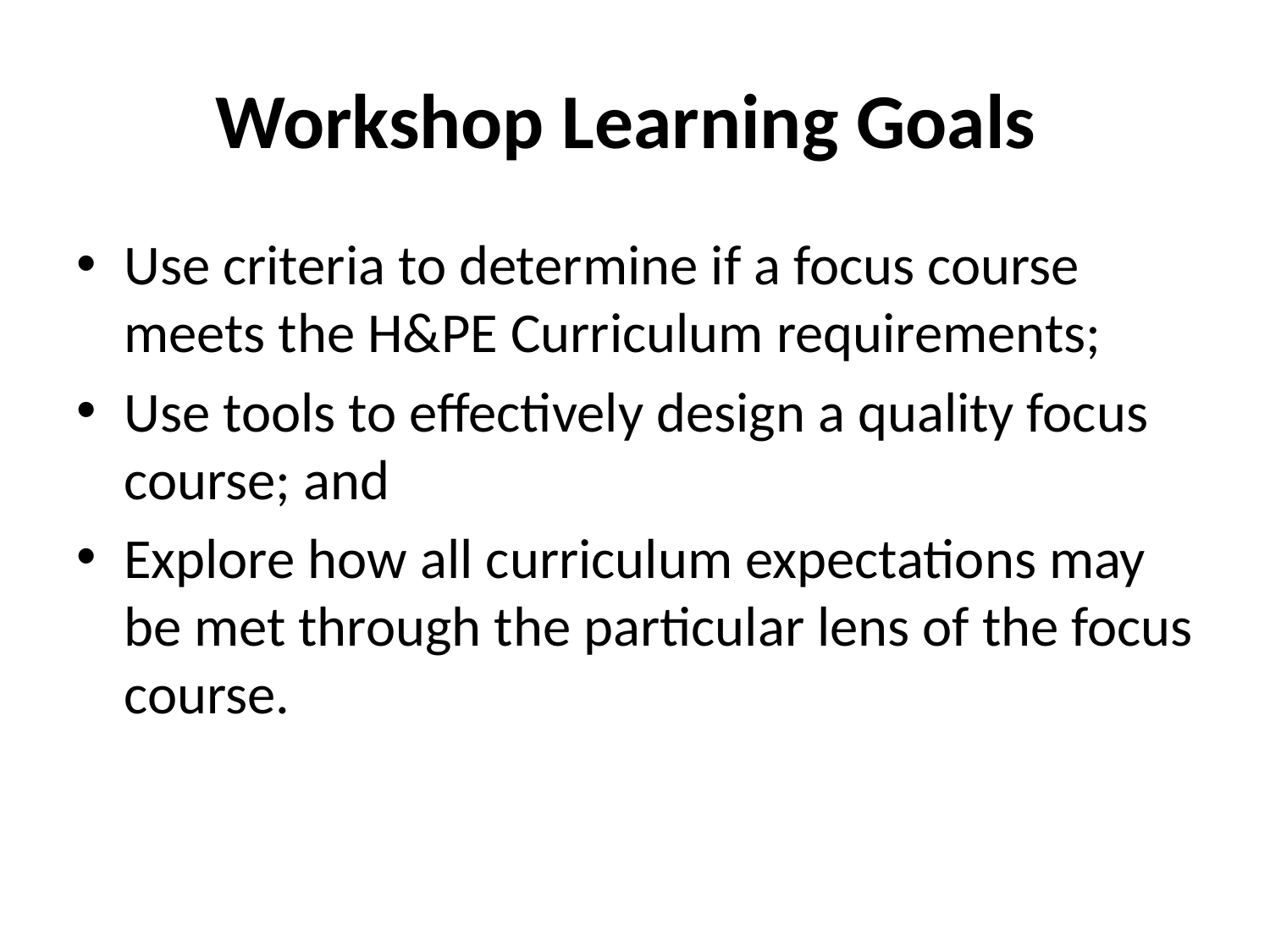

# Workshop Learning Goals
Use criteria to determine if a focus course meets the H&PE Curriculum requirements;
Use tools to effectively design a quality focus course; and
Explore how all curriculum expectations may be met through the particular lens of the focus course.